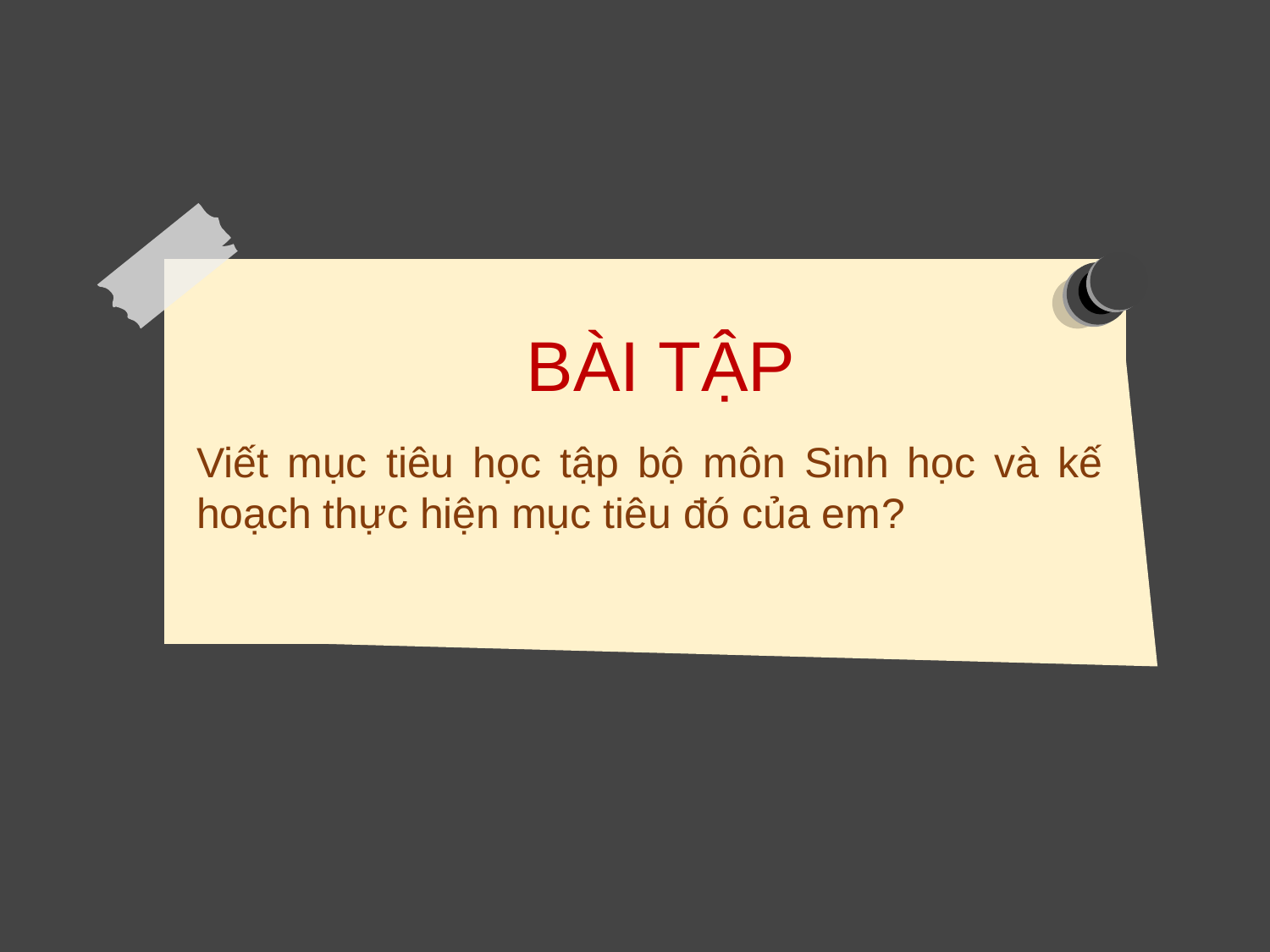

BÀI TẬP
Viết mục tiêu học tập bộ môn Sinh học và kế hoạch thực hiện mục tiêu đó của em?